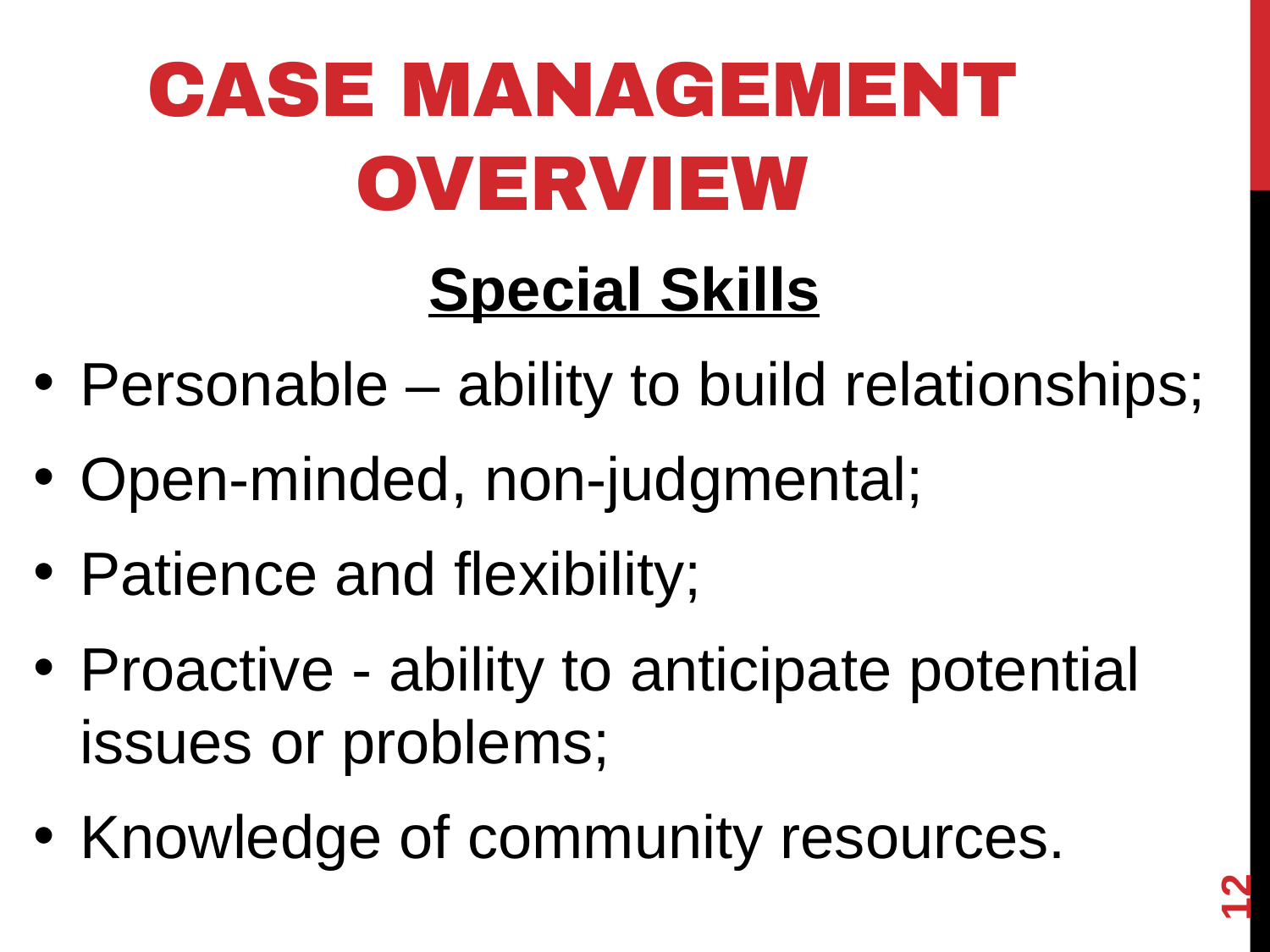

# CASE management OVERVIEW
Special Skills
Personable – ability to build relationships;
Open-minded, non-judgmental;
Patience and flexibility;
Proactive - ability to anticipate potential issues or problems;
Knowledge of community resources.
12